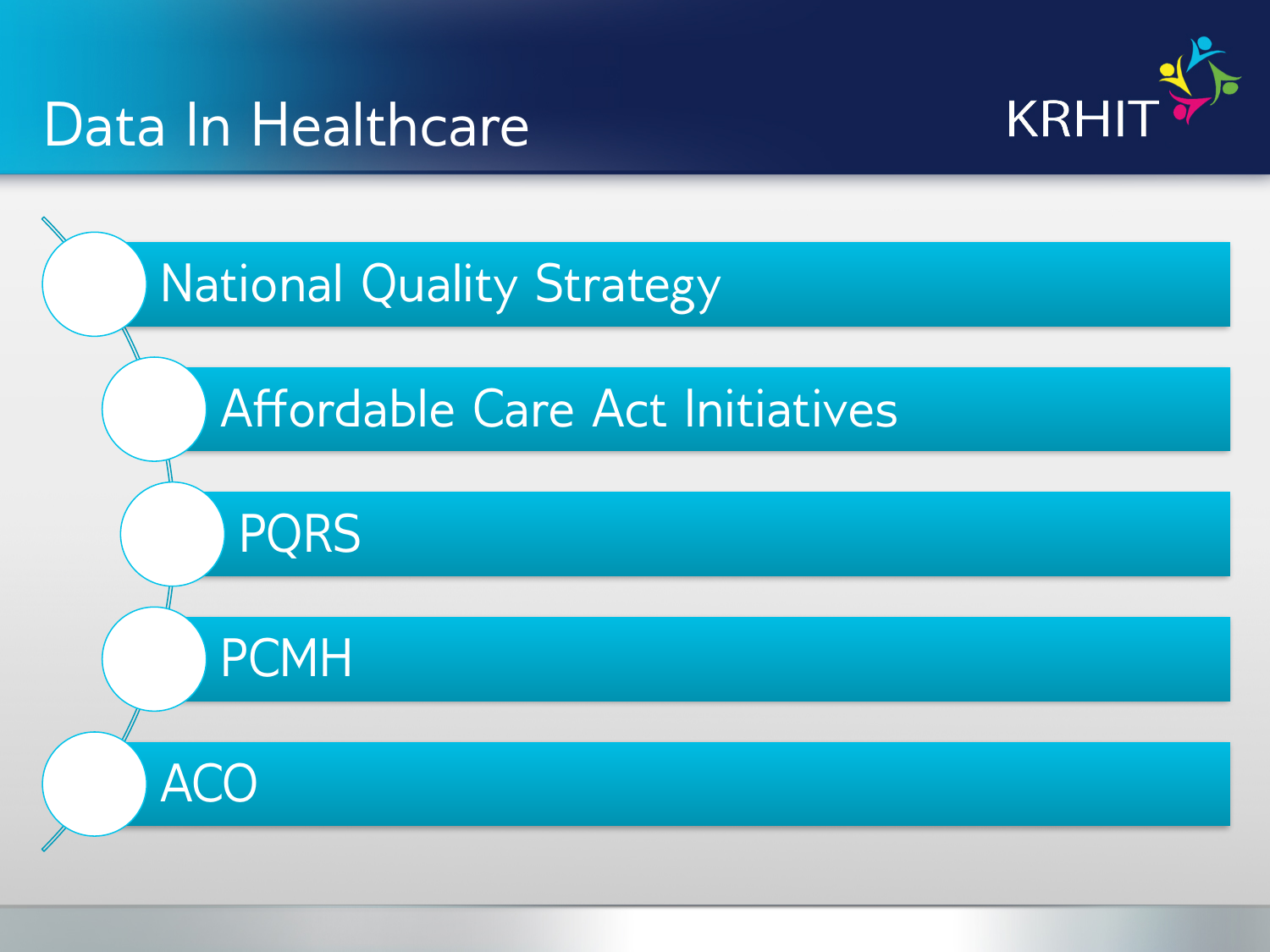

# Data In Healthcare
National Quality Strategy
Affordable Care Act Initiatives
PQRS
PCMH
ACO